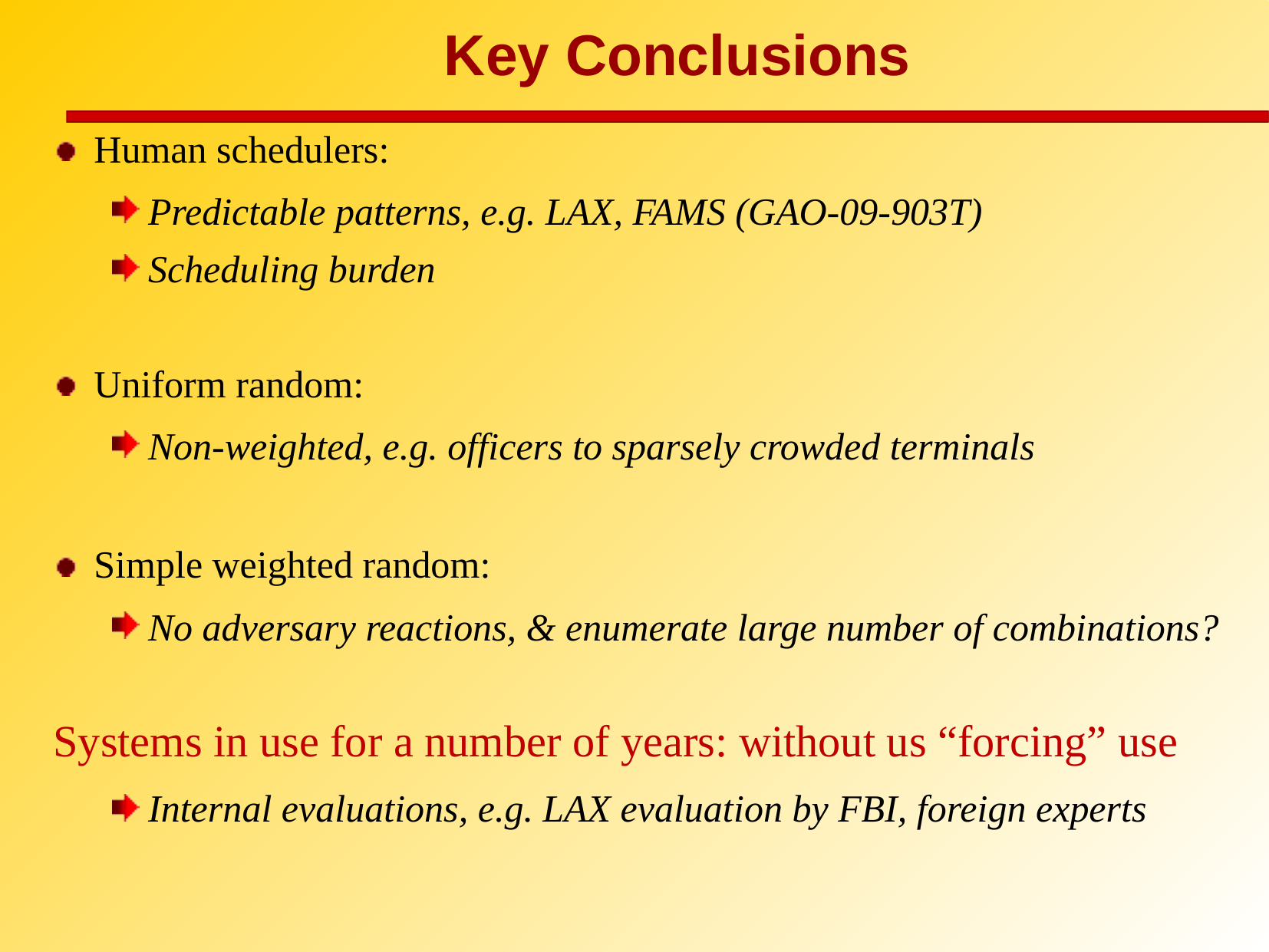

# Key Conclusions
Human schedulers:
Predictable patterns, e.g. LAX, FAMS (GAO-09-903T)
Scheduling burden

Uniform random:
Non-weighted, e.g. officers to sparsely crowded terminals

Simple weighted random:
No adversary reactions, & enumerate large number of combinations?

Systems in use for a number of years: without us “forcing” use
Internal evaluations, e.g. LAX evaluation by FBI, foreign experts